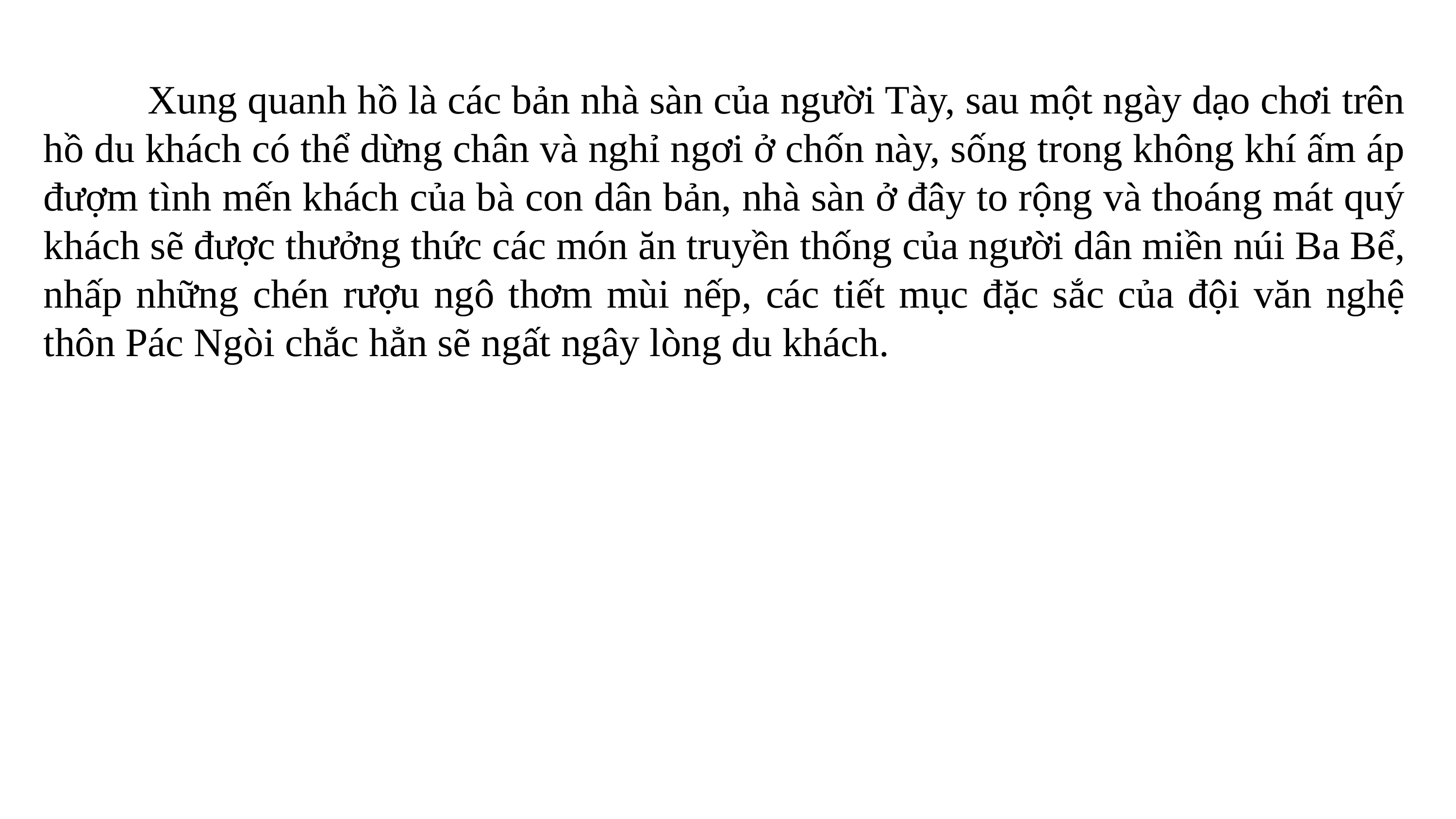

Xung quanh hồ là các bản nhà sàn của người Tày, sau một ngày dạo chơi trên hồ du khách có thể dừng chân và nghỉ ngơi ở chốn này, sống trong không khí ấm áp đượm tình mến khách của bà con dân bản, nhà sàn ở đây to rộng và thoáng mát quý khách sẽ được thưởng thức các món ăn truyền thống của người dân miền núi Ba Bể, nhấp những chén rượu ngô thơm mùi nếp, các tiết mục đặc sắc của đội văn nghệ thôn Pác Ngòi chắc hẳn sẽ ngất ngây lòng du khách.